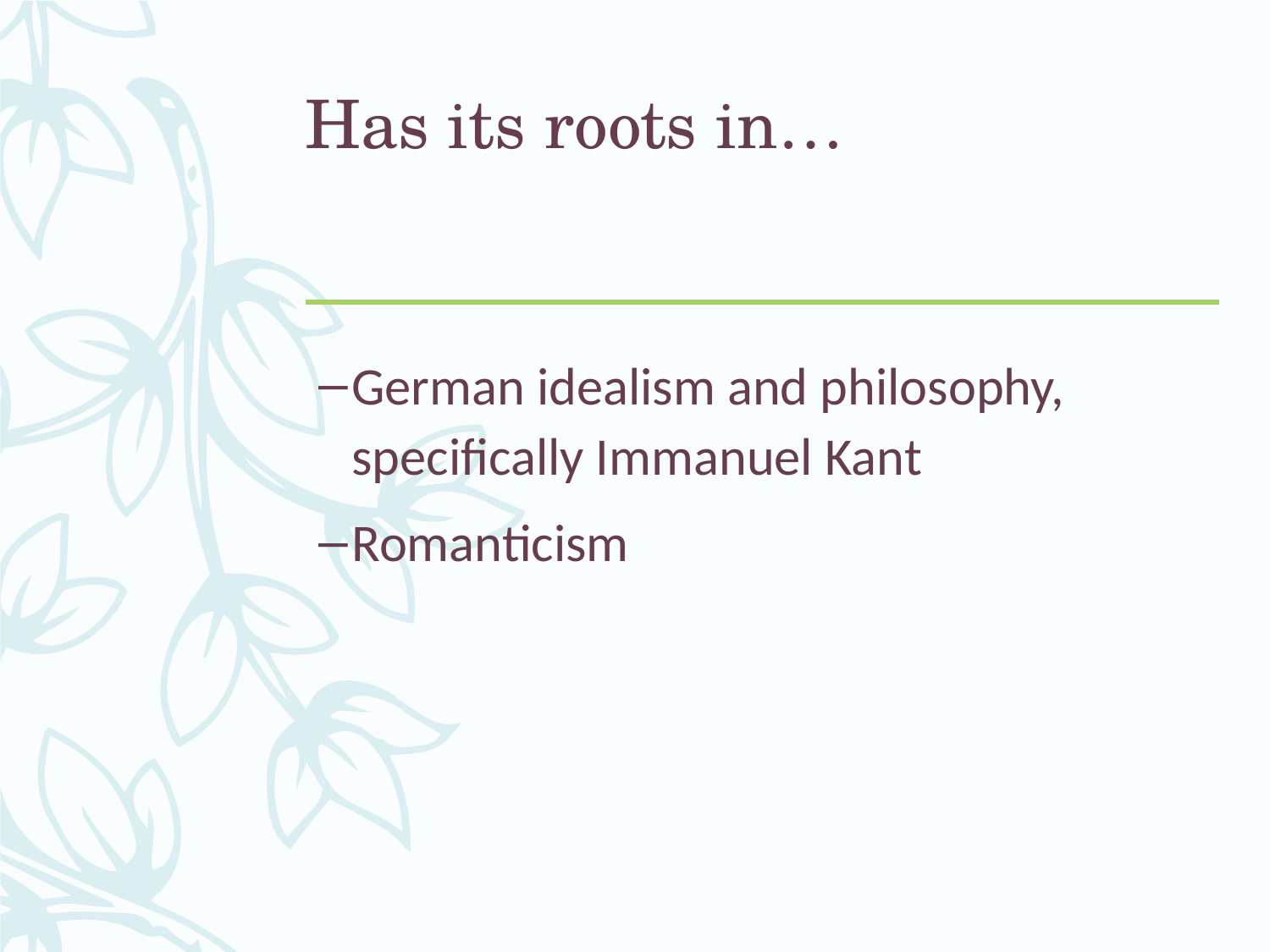

# Has its roots in…
German idealism and philosophy, specifically Immanuel Kant
Romanticism